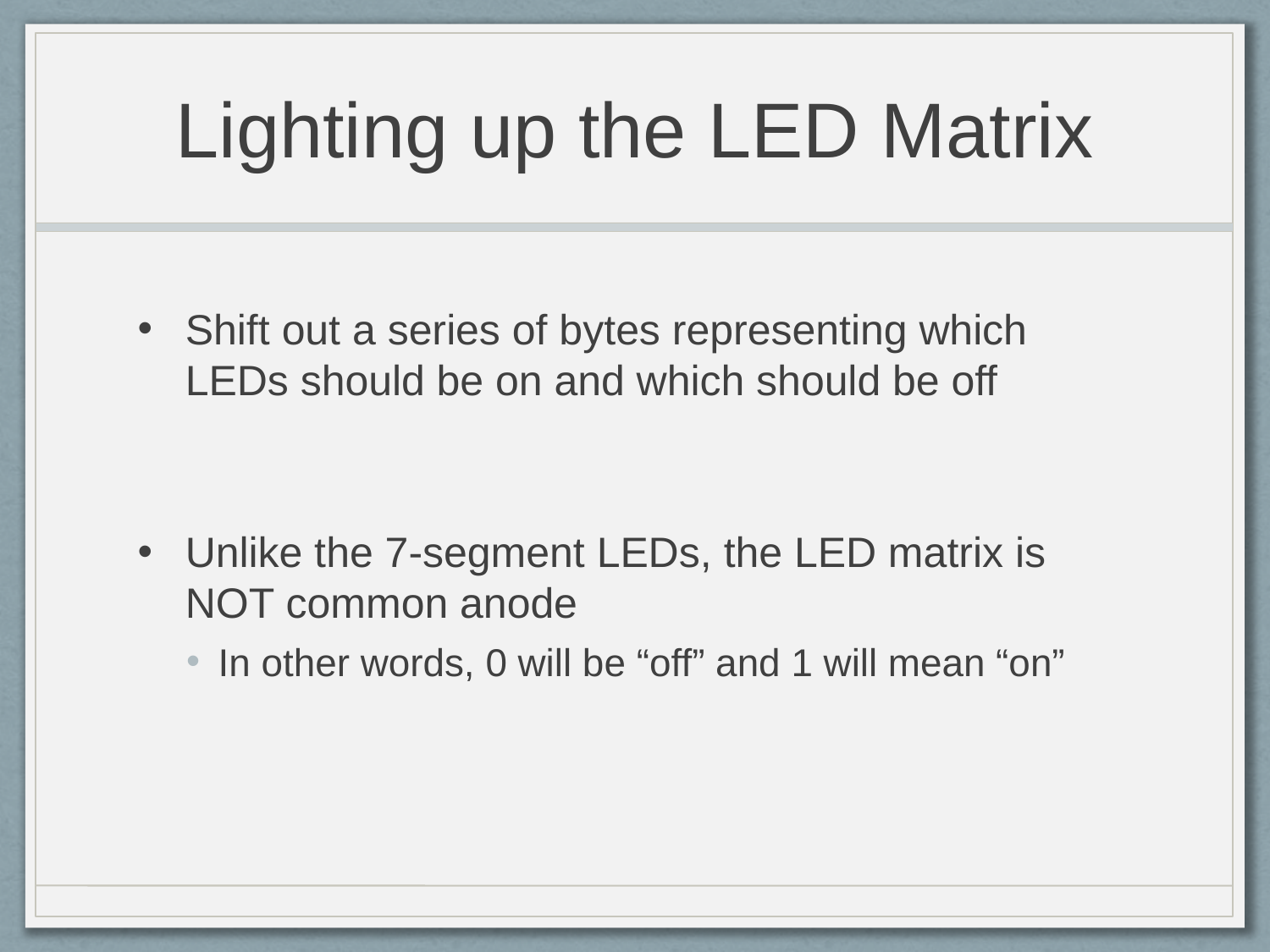

# Lighting up the LED Matrix
Shift out a series of bytes representing which LEDs should be on and which should be off

Unlike the 7-segment LEDs, the LED matrix is NOT common anode
In other words, 0 will be “off” and 1 will mean “on”